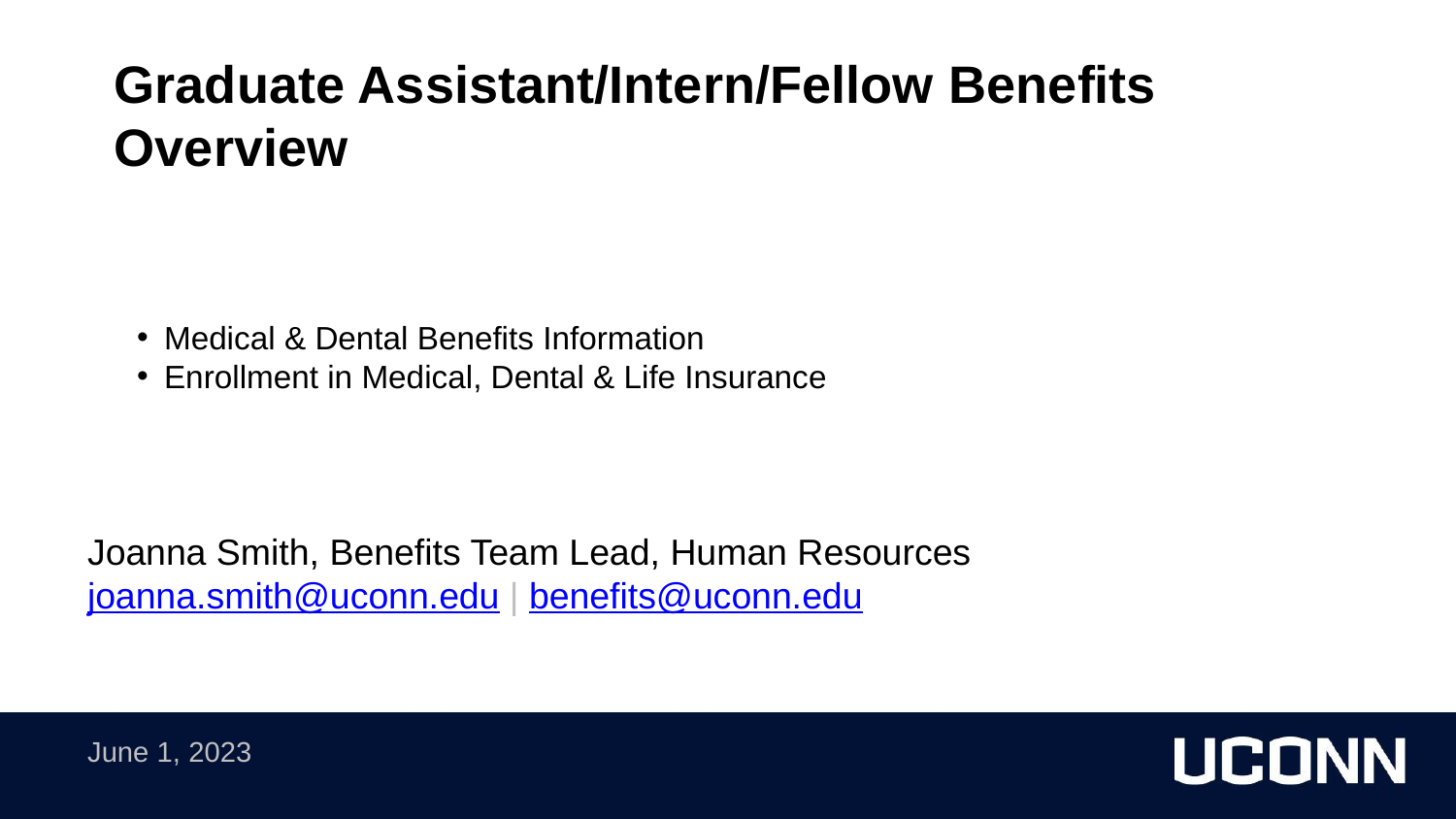

Graduate Assistant/Intern/Fellow Benefits Overview
Medical & Dental Benefits Information
Enrollment in Medical, Dental & Life Insurance
Joanna Smith, Benefits Team Lead, Human Resources
joanna.smith@uconn.edu | benefits@uconn.edu
June 1, 2023